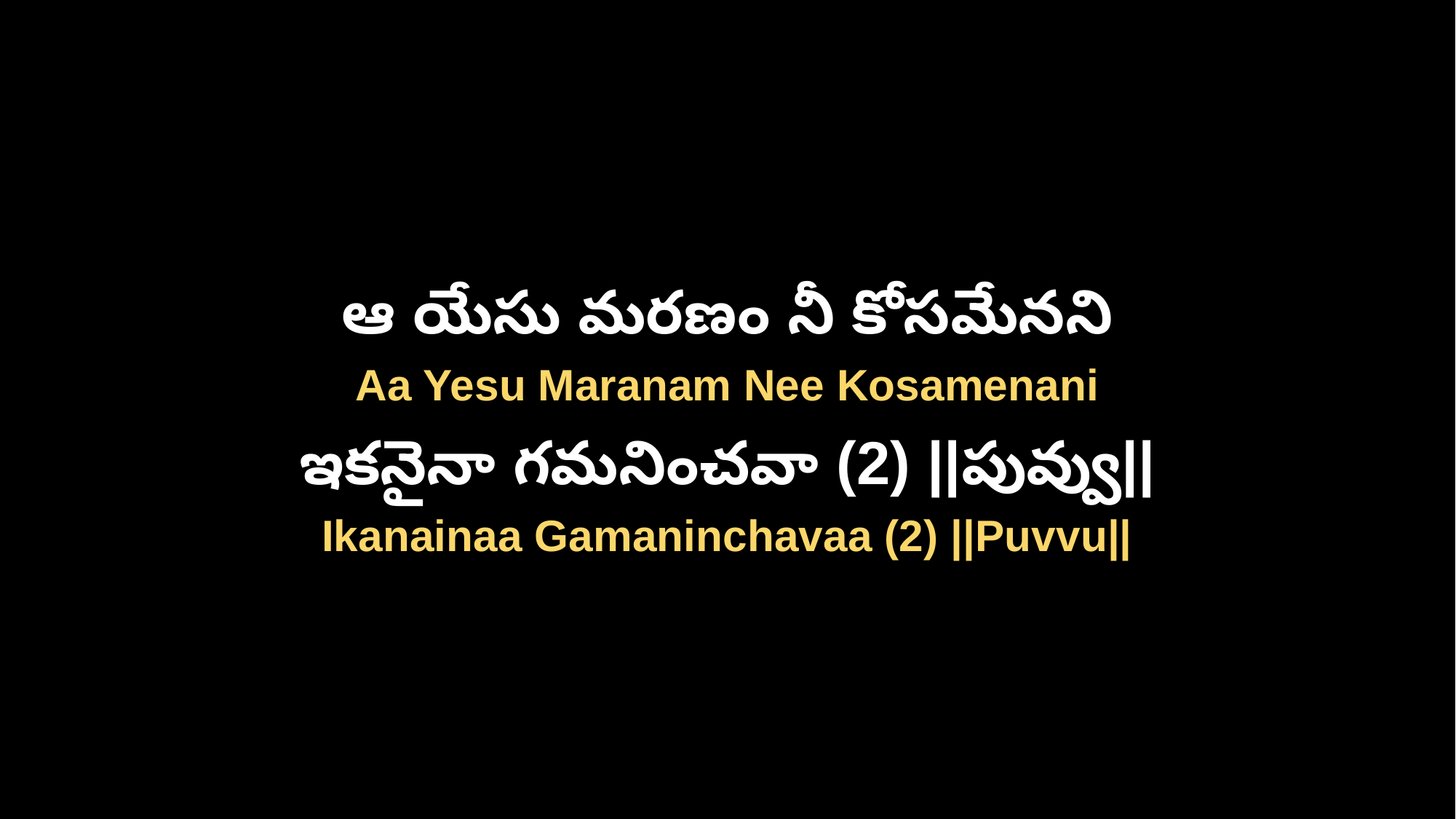

ఆ యేసు మరణం నీ కోసమేనని
Aa Yesu Maranam Nee Kosamenani
ఇకనైనా గమనించవా (2) ||పువ్వు||
Ikanainaa Gamaninchavaa (2) ||Puvvu||